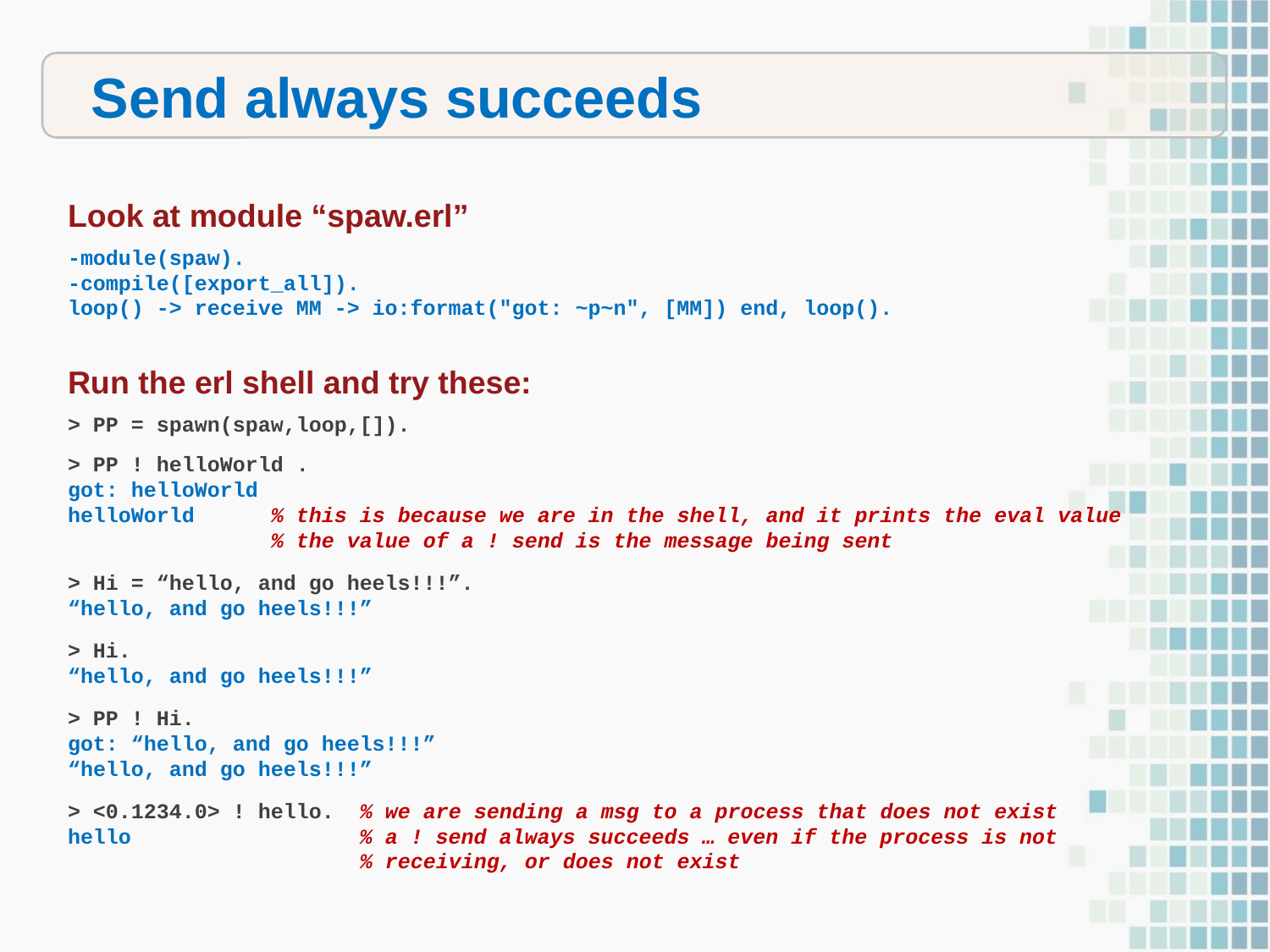

Send always succeeds
Look at module “spaw.erl”
-module(spaw).
-compile([export_all]).
loop() -> receive MM -> io:format("got: ~p~n", [MM]) end, loop().
Run the erl shell and try these:
> PP = spawn(spaw,loop,[]).

> PP ! helloWorld .
got: helloWorld
helloWorld      % this is because we are in the shell, and it prints the eval value
                % the value of a ! send is the message being sent

> Hi = “hello, and go heels!!!”.
“hello, and go heels!!!”

> Hi.
“hello, and go heels!!!”

> PP ! Hi.
got: “hello, and go heels!!!”
“hello, and go heels!!!”

> <0.1234.0> ! hello.  % we are sending a msg to a process that does not exist
hello                  % a ! send always succeeds … even if the process is not
                       % receiving, or does not exist